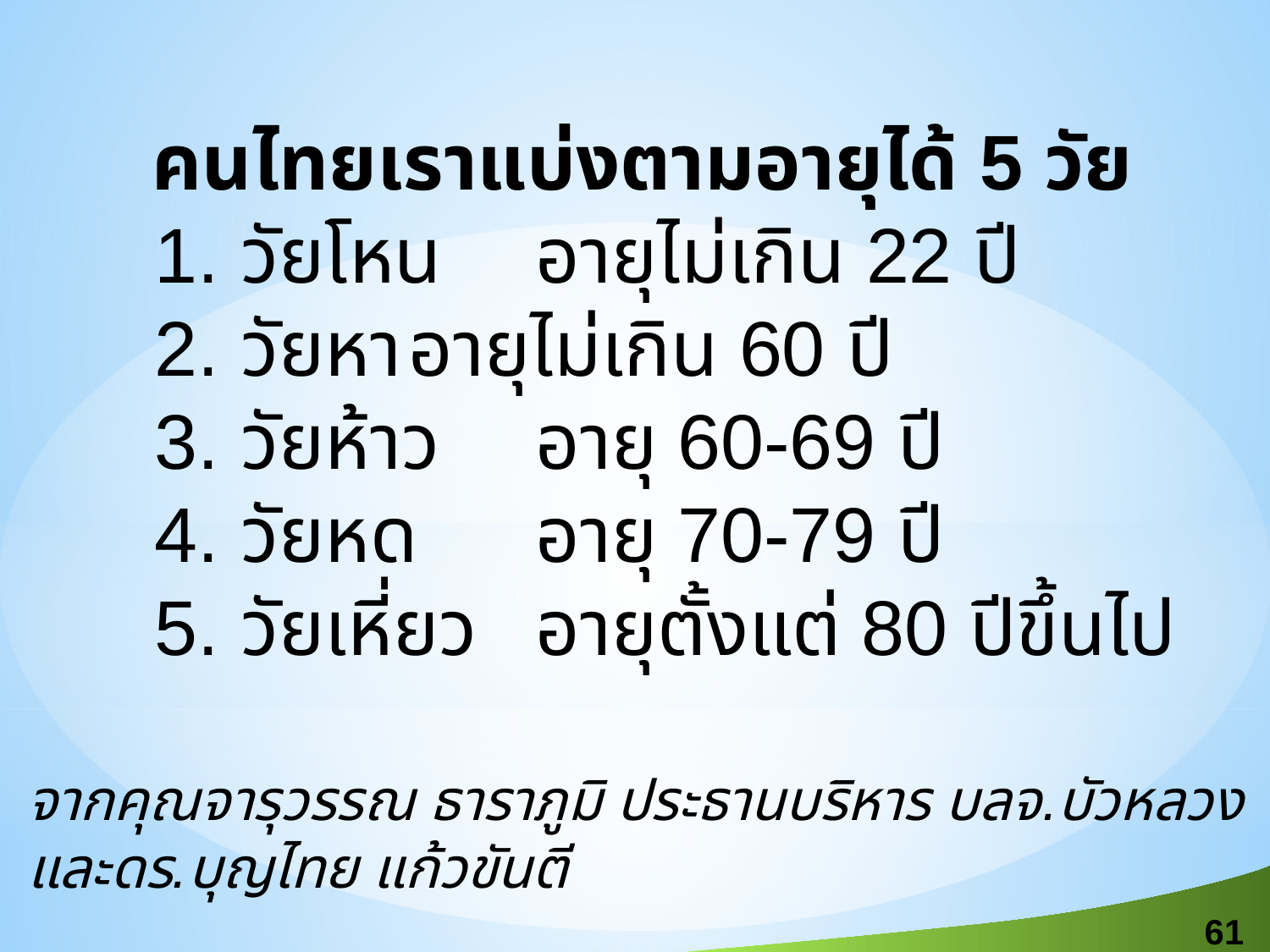

คนไทยเราแบ่งตามอายุได้ 5 วัย
	1. วัยโหน	อายุไม่เกิน 22 ปี
	2. วัยหา	อายุไม่เกิน 60 ปี
	3. วัยห้าว	อายุ 60-69 ปี
	4. วัยหด	อายุ 70-79 ปี
	5. วัยเหี่ยว	อายุตั้งแต่ 80 ปีขึ้นไป

จากคุณจารุวรรณ ธาราภูมิ ประธานบริหาร บลจ.บัวหลวง และดร.บุญไทย แก้วขันตี

61